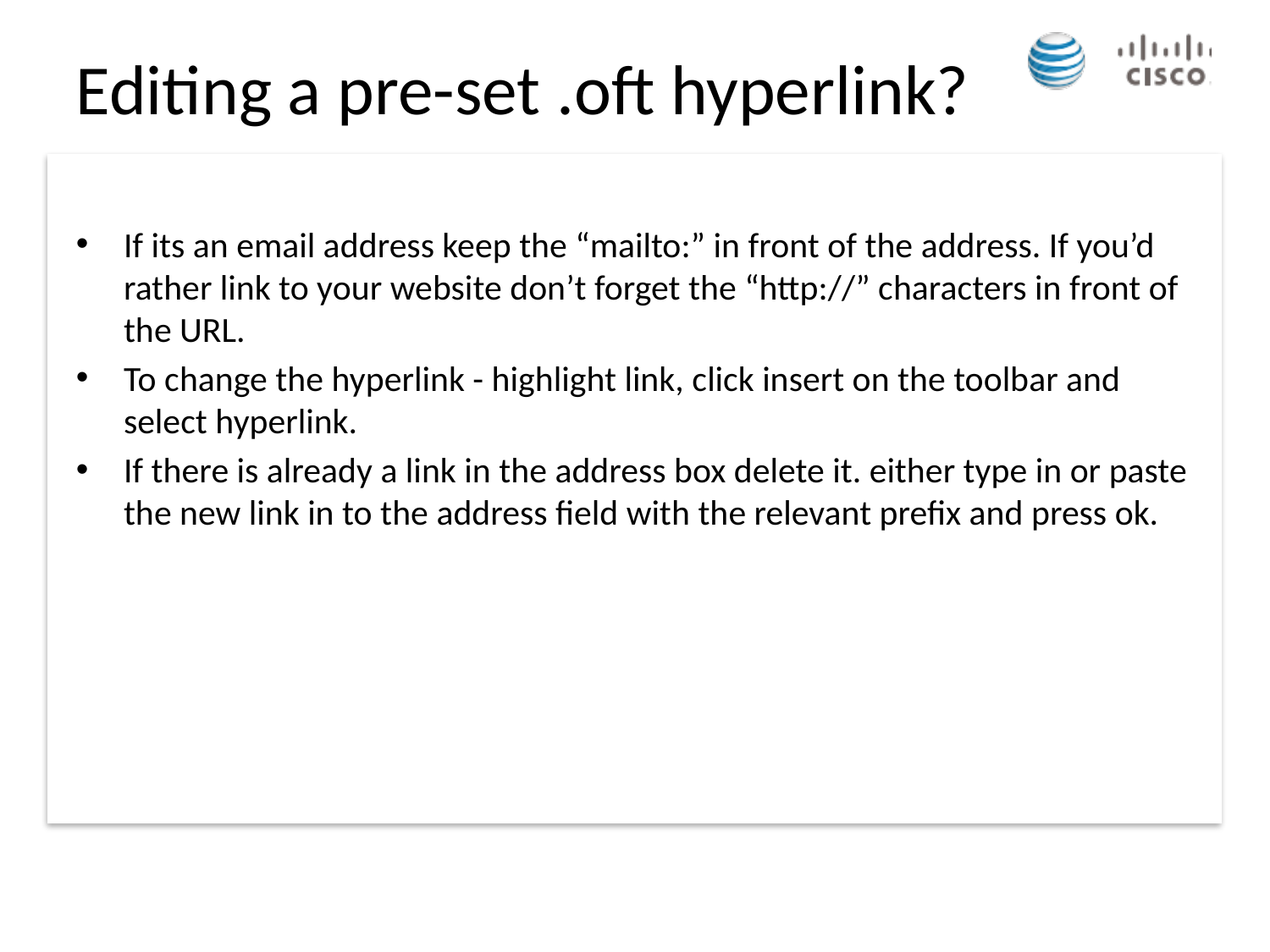

Editing a pre-set .oft hyperlink?
If its an email address keep the “mailto:” in front of the address. If you’d rather link to your website don’t forget the “http://” characters in front of the URL.
To change the hyperlink - highlight link, click insert on the toolbar and select hyperlink.
If there is already a link in the address box delete it. either type in or paste the new link in to the address field with the relevant prefix and press ok.